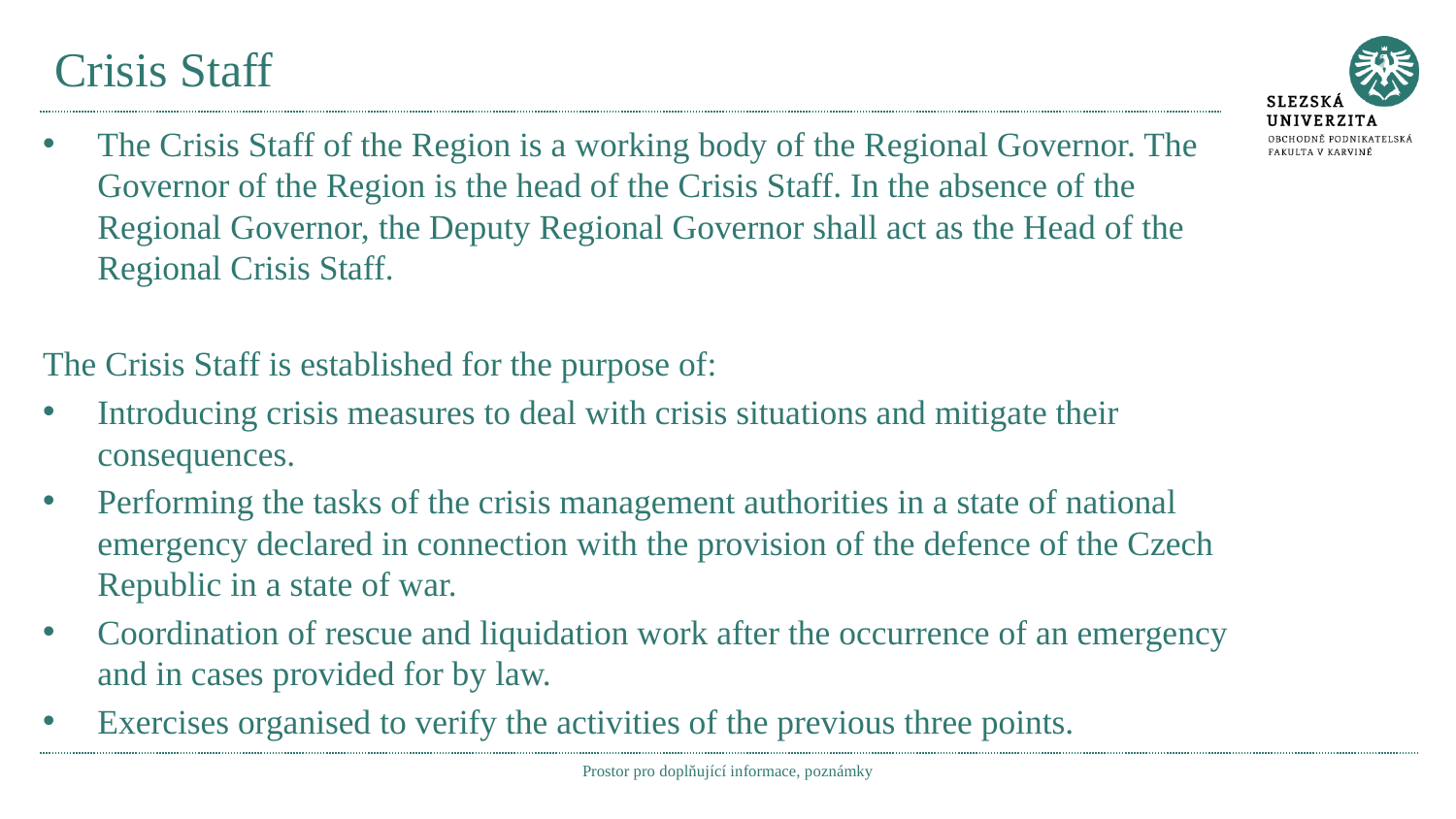

# Crisis Staff
The Crisis Staff of the Region is a working body of the Regional Governor. The Governor of the Region is the head of the Crisis Staff. In the absence of the Regional Governor, the Deputy Regional Governor shall act as the Head of the Regional Crisis Staff.

The Crisis Staff is established for the purpose of:
Introducing crisis measures to deal with crisis situations and mitigate their consequences.
Performing the tasks of the crisis management authorities in a state of national emergency declared in connection with the provision of the defence of the Czech Republic in a state of war.
Coordination of rescue and liquidation work after the occurrence of an emergency and in cases provided for by law.
Exercises organised to verify the activities of the previous three points.
Prostor pro doplňující informace, poznámky